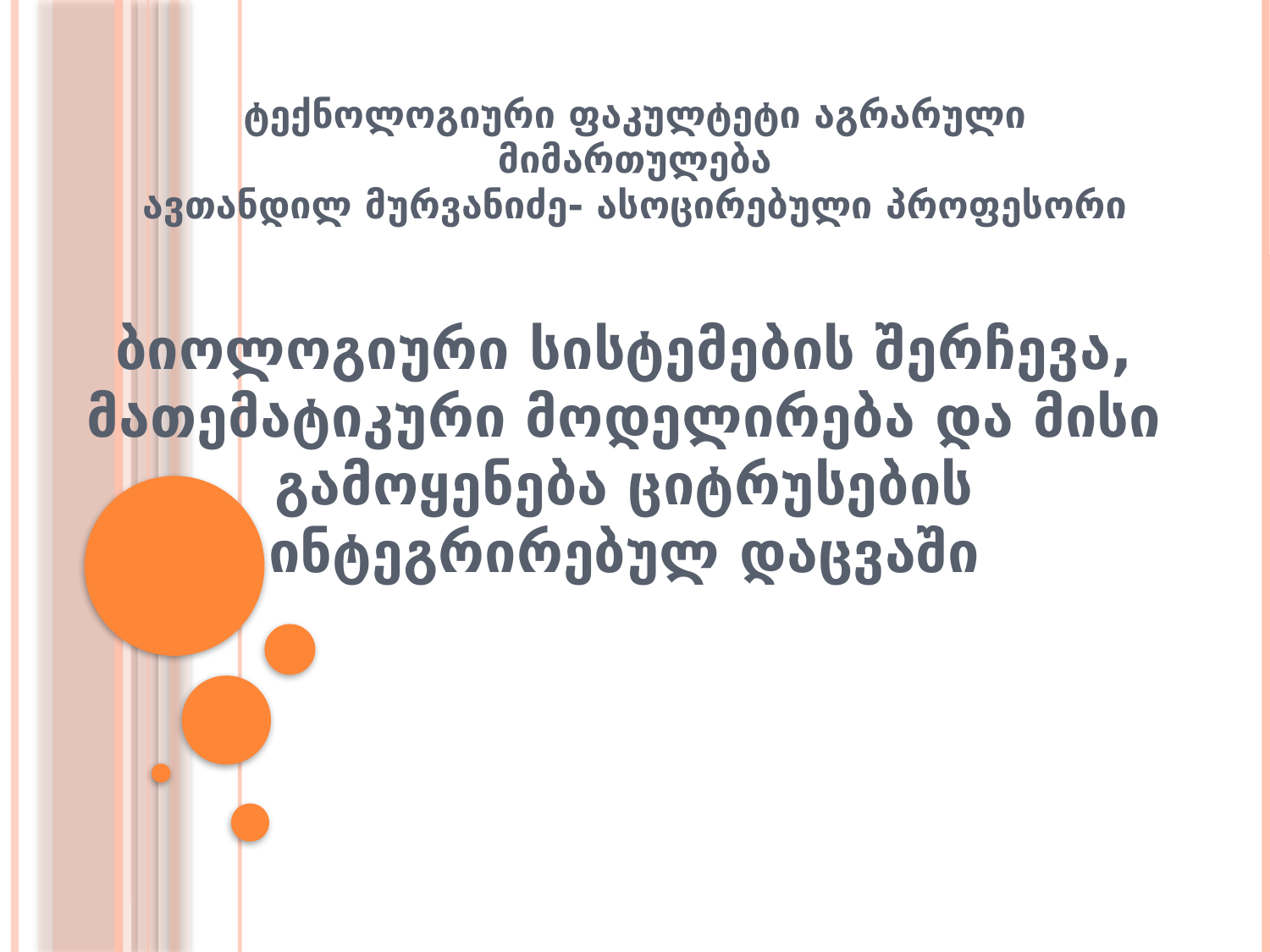

# ტექნოლოგიური ფაკულტეტი აგრარული მიმართულება ავთანდილ მურვანიძე- ასოცირებული პროფესორი
ბიოლოგიური სისტემების შერჩევა, მათემატიკური მოდელირება და მისი გამოყენება ციტრუსების ინტეგრირებულ დაცვაში